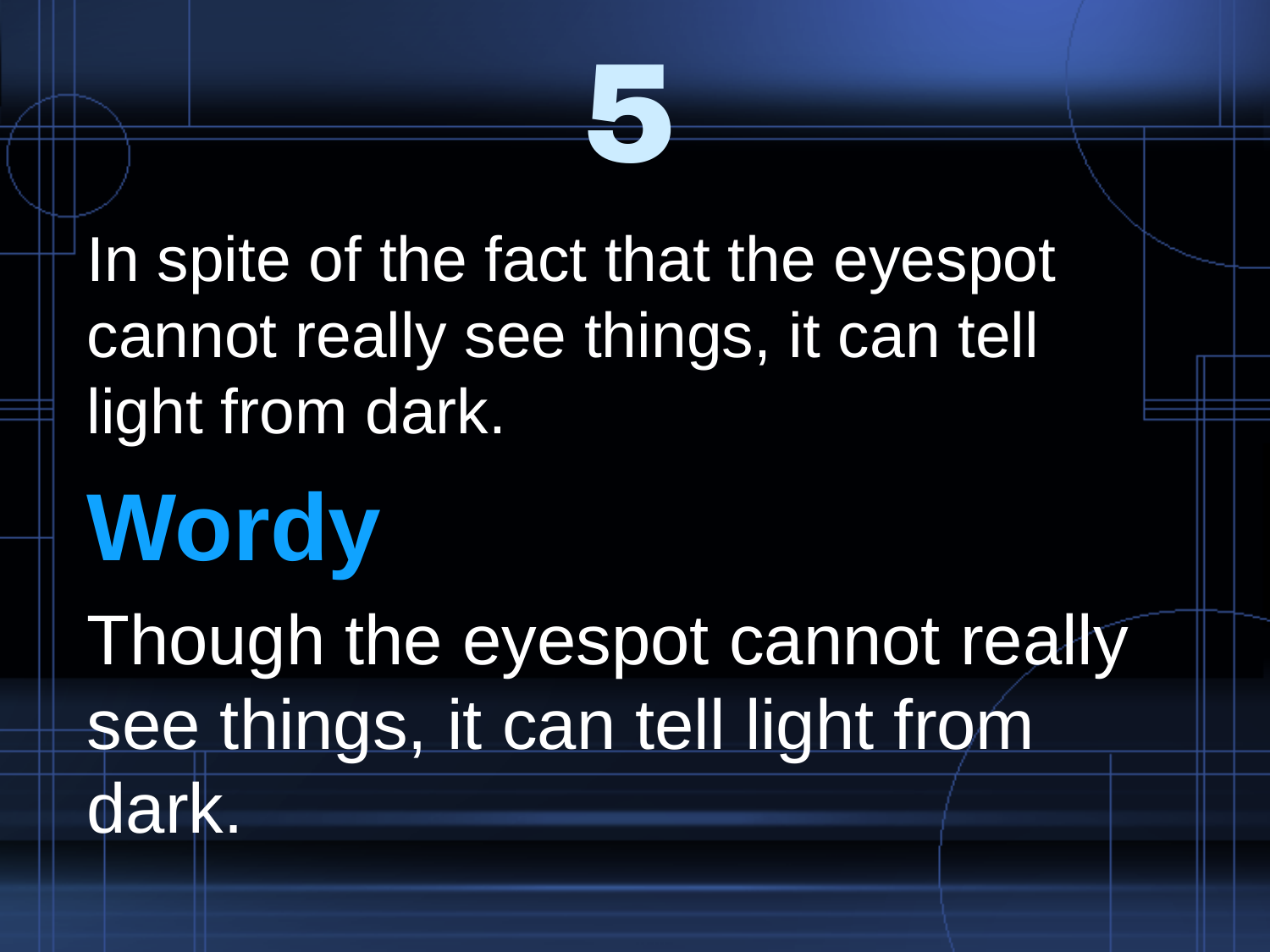

# 5
In spite of the fact that the eyespot cannot really see things, it can tell light from dark.
Wordy
Though the eyespot cannot really see things, it can tell light from dark.